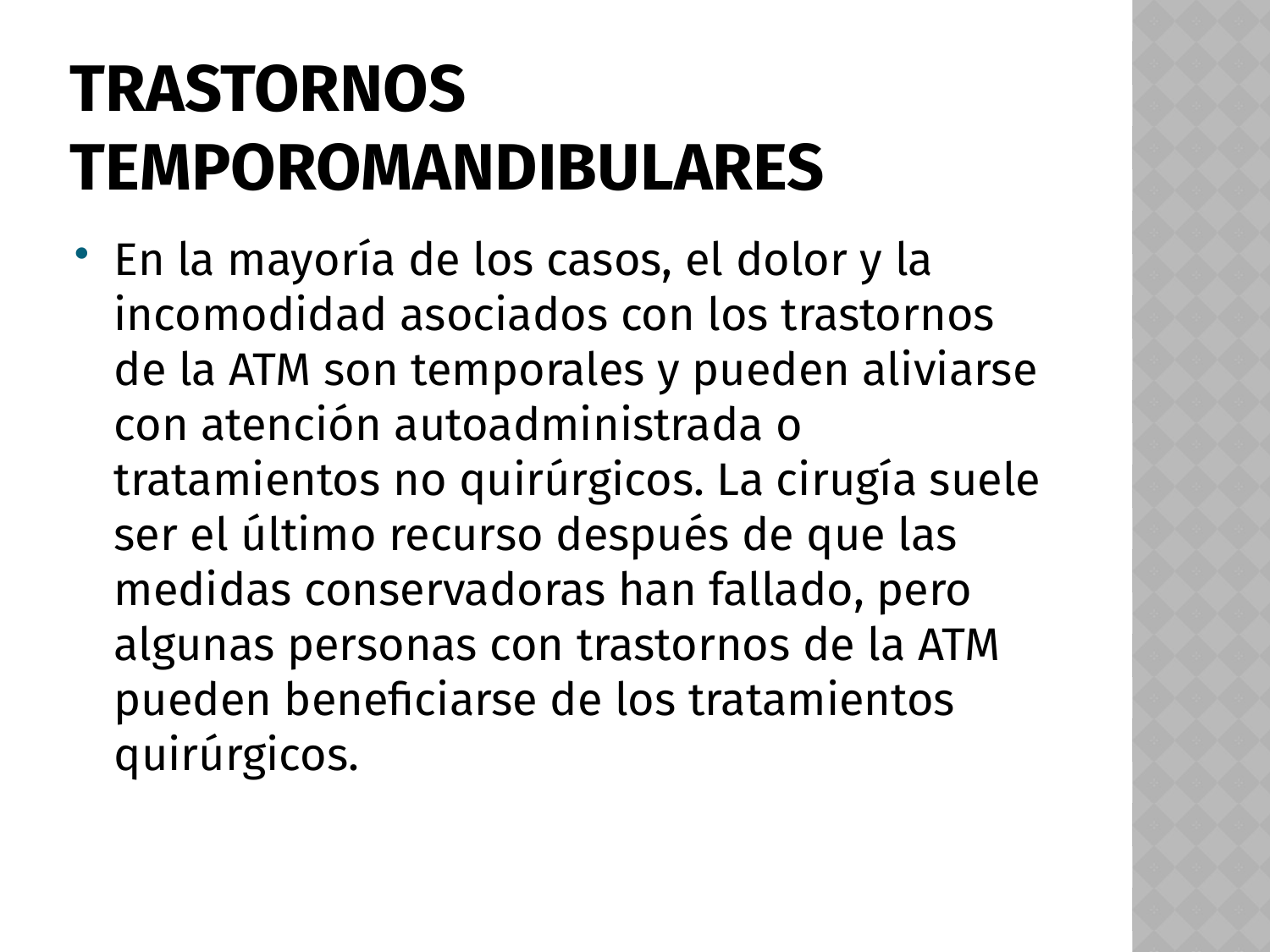

# Trastornos temporomandibulares
En la mayoría de los casos, el dolor y la incomodidad asociados con los trastornos de la ATM son temporales y pueden aliviarse con atención autoadministrada o tratamientos no quirúrgicos. La cirugía suele ser el último recurso después de que las medidas conservadoras han fallado, pero algunas personas con trastornos de la ATM pueden beneficiarse de los tratamientos quirúrgicos.